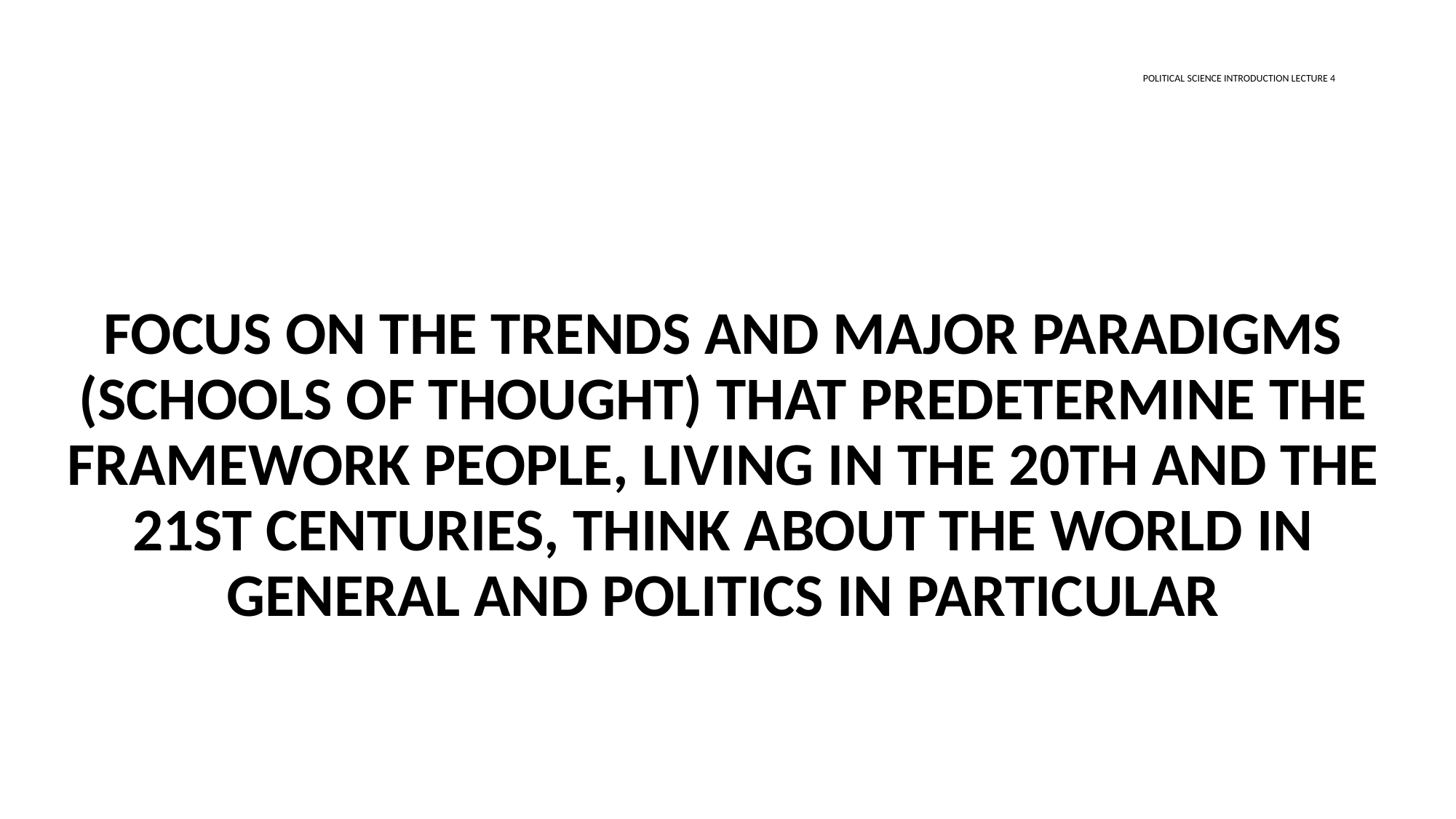

# Political science introduction lecture 4

focus on the trends and major paradigms (schools of thought) that predetermine the framework people, living in the 20th and the 21st centuries, think about the world in general and politics in particular